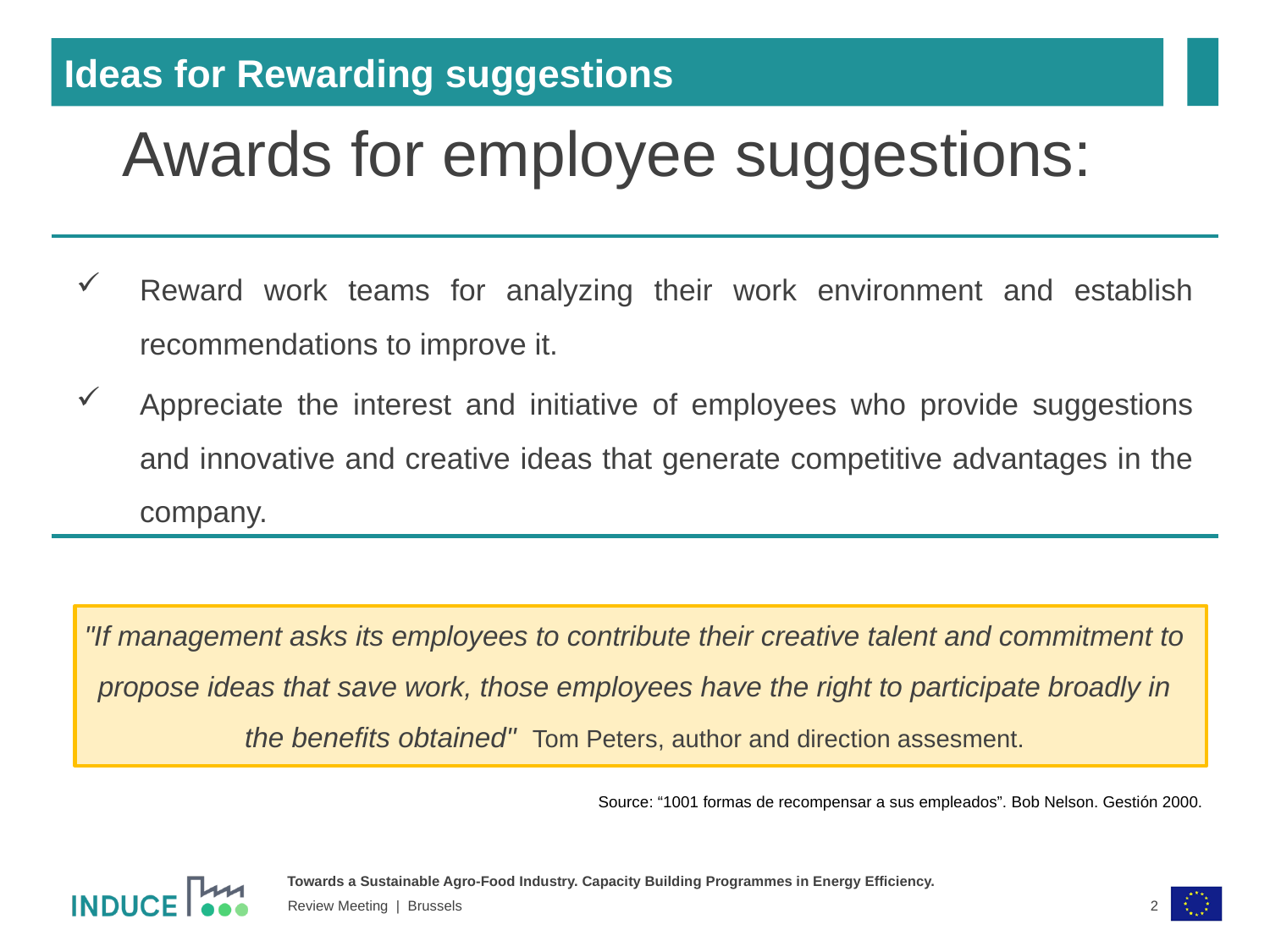

Ideas for Rewarding suggestions
Awards for employee suggestions:
Reward work teams for analyzing their work environment and establish recommendations to improve it.
Appreciate the interest and initiative of employees who provide suggestions and innovative and creative ideas that generate competitive advantages in the company.

"If management asks its employees to contribute their creative talent and commitment to propose ideas that save work, those employees have the right to participate broadly in the benefits obtained"  Tom Peters, author and direction assesment.

Source: “1001 formas de recompensar a sus empleados”. Bob Nelson. Gestión 2000.
2
Review Meeting  |  Brussels